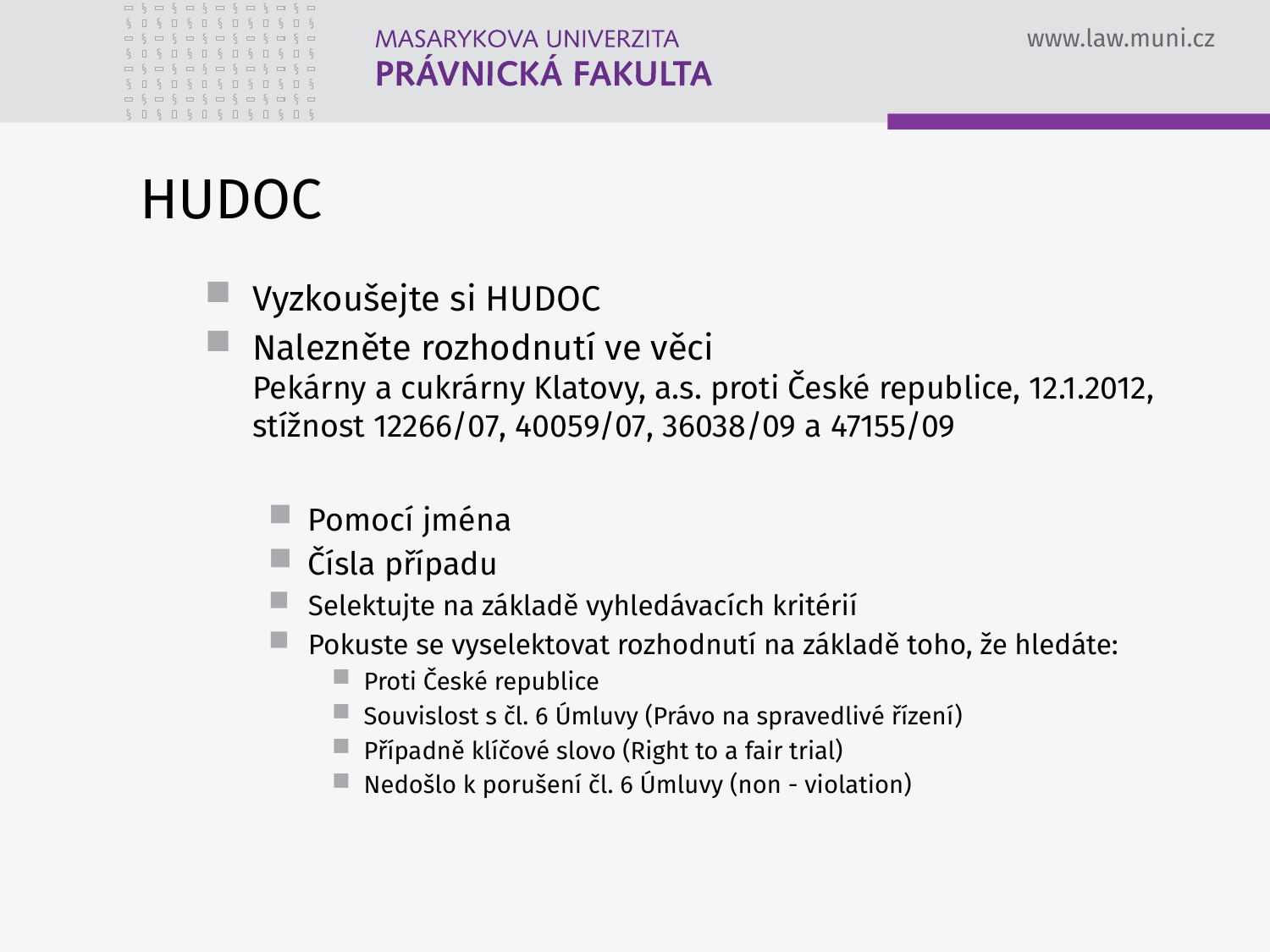

# HUDOC
Vyzkoušejte si HUDOC
Nalezněte rozhodnutí ve věci
Pekárny a cukrárny Klatovy, a.s. proti České republice, 12.1.2012, stížnost 12266/07, 40059/07, 36038/09 a 47155/09

Pomocí jména
Čísla případu
Selektujte na základě vyhledávacích kritérií
Pokuste se vyselektovat rozhodnutí na základě toho, že hledáte:
Proti České republice
Souvislost s čl. 6 Úmluvy (Právo na spravedlivé řízení)
Případně klíčové slovo (Right to a fair trial)
Nedošlo k porušení čl. 6 Úmluvy (non - violation)